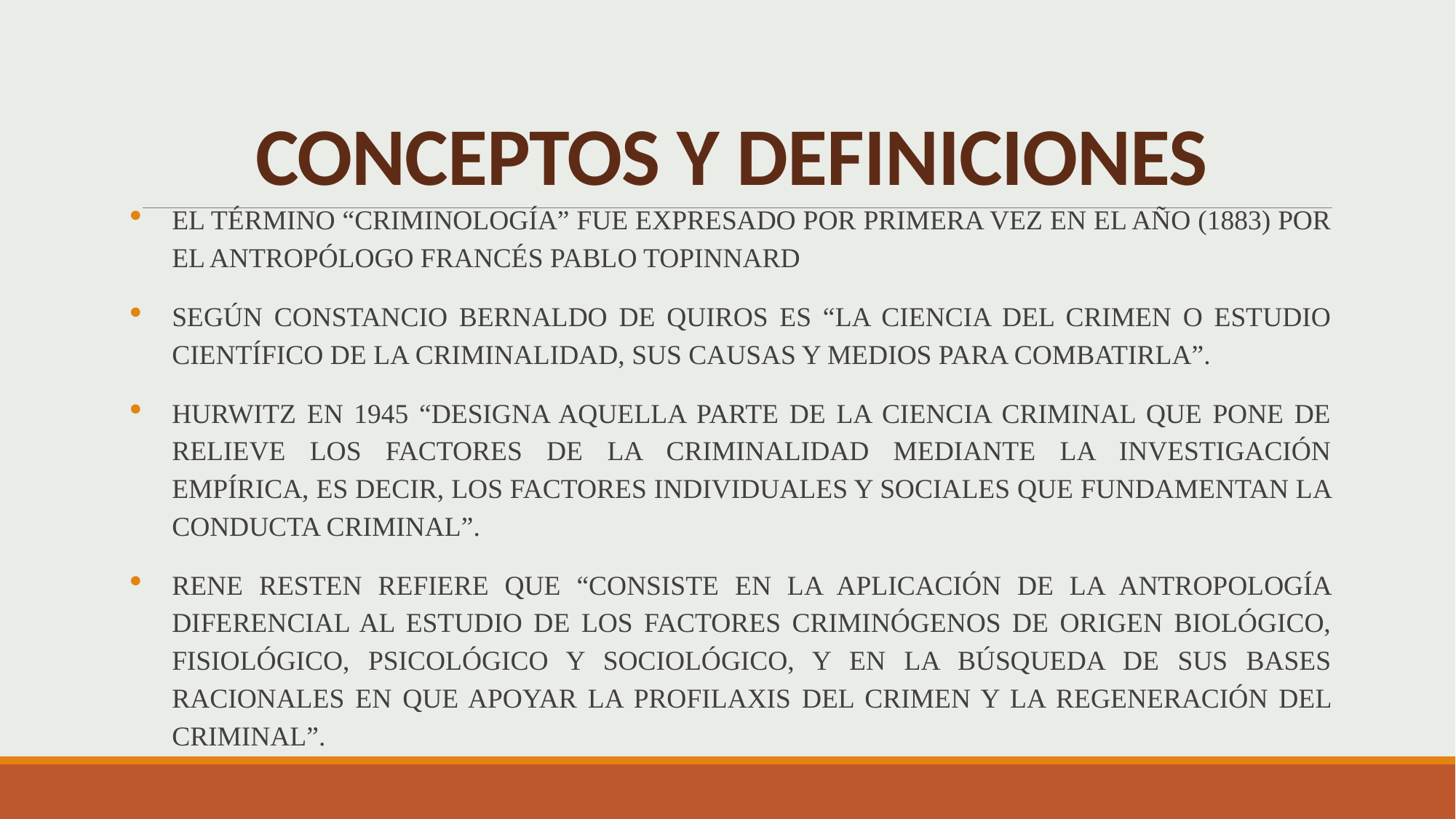

# CONCEPTOS Y DEFINICIONES
EL TÉRMINO “CRIMINOLOGÍA” FUE EXPRESADO POR PRIMERA VEZ EN EL AÑO (1883) POR EL ANTROPÓLOGO FRANCÉS PABLO TOPINNARD
SEGÚN CONSTANCIO BERNALDO DE QUIROS ES “LA CIENCIA DEL CRIMEN O ESTUDIO CIENTÍFICO DE LA CRIMINALIDAD, SUS CAUSAS Y MEDIOS PARA COMBATIRLA”.
HURWITZ EN 1945 “DESIGNA AQUELLA PARTE DE LA CIENCIA CRIMINAL QUE PONE DE RELIEVE LOS FACTORES DE LA CRIMINALIDAD MEDIANTE LA INVESTIGACIÓN EMPÍRICA, ES DECIR, LOS FACTORES INDIVIDUALES Y SOCIALES QUE FUNDAMENTAN LA CONDUCTA CRIMINAL”.
RENE RESTEN REFIERE QUE “CONSISTE EN LA APLICACIÓN DE LA ANTROPOLOGÍA DIFERENCIAL AL ESTUDIO DE LOS FACTORES CRIMINÓGENOS DE ORIGEN BIOLÓGICO, FISIOLÓGICO, PSICOLÓGICO Y SOCIOLÓGICO, Y EN LA BÚSQUEDA DE SUS BASES RACIONALES EN QUE APOYAR LA PROFILAXIS DEL CRIMEN Y LA REGENERACIÓN DEL CRIMINAL”.